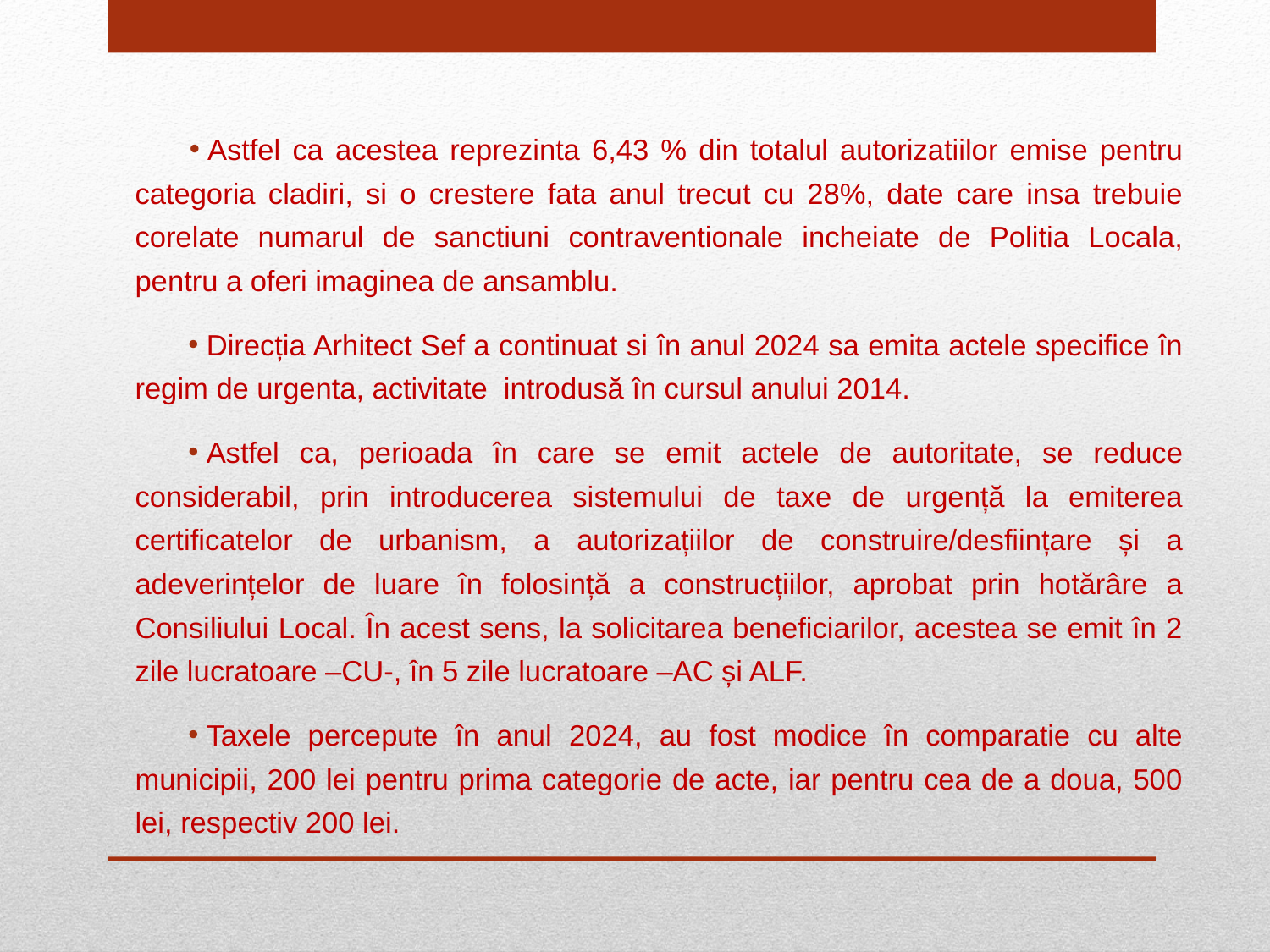

Astfel ca acestea reprezinta 6,43 % din totalul autorizatiilor emise pentru categoria cladiri, si o crestere fata anul trecut cu 28%, date care insa trebuie corelate numarul de sanctiuni contraventionale incheiate de Politia Locala, pentru a oferi imaginea de ansamblu.
Direcția Arhitect Sef a continuat si în anul 2024 sa emita actele specifice în regim de urgenta, activitate  introdusă în cursul anului 2014.
Astfel ca, perioada în care se emit actele de autoritate, se reduce considerabil, prin introducerea sistemului de taxe de urgență la emiterea certificatelor de urbanism, a autorizațiilor de construire/desființare și a adeverințelor de luare în folosință a construcțiilor, aprobat prin hotărâre a Consiliului Local. În acest sens, la solicitarea beneficiarilor, acestea se emit în 2 zile lucratoare –CU-, în 5 zile lucratoare –AC și ALF.
Taxele percepute în anul 2024, au fost modice în comparatie cu alte municipii, 200 lei pentru prima categorie de acte, iar pentru cea de a doua, 500 lei, respectiv 200 lei.